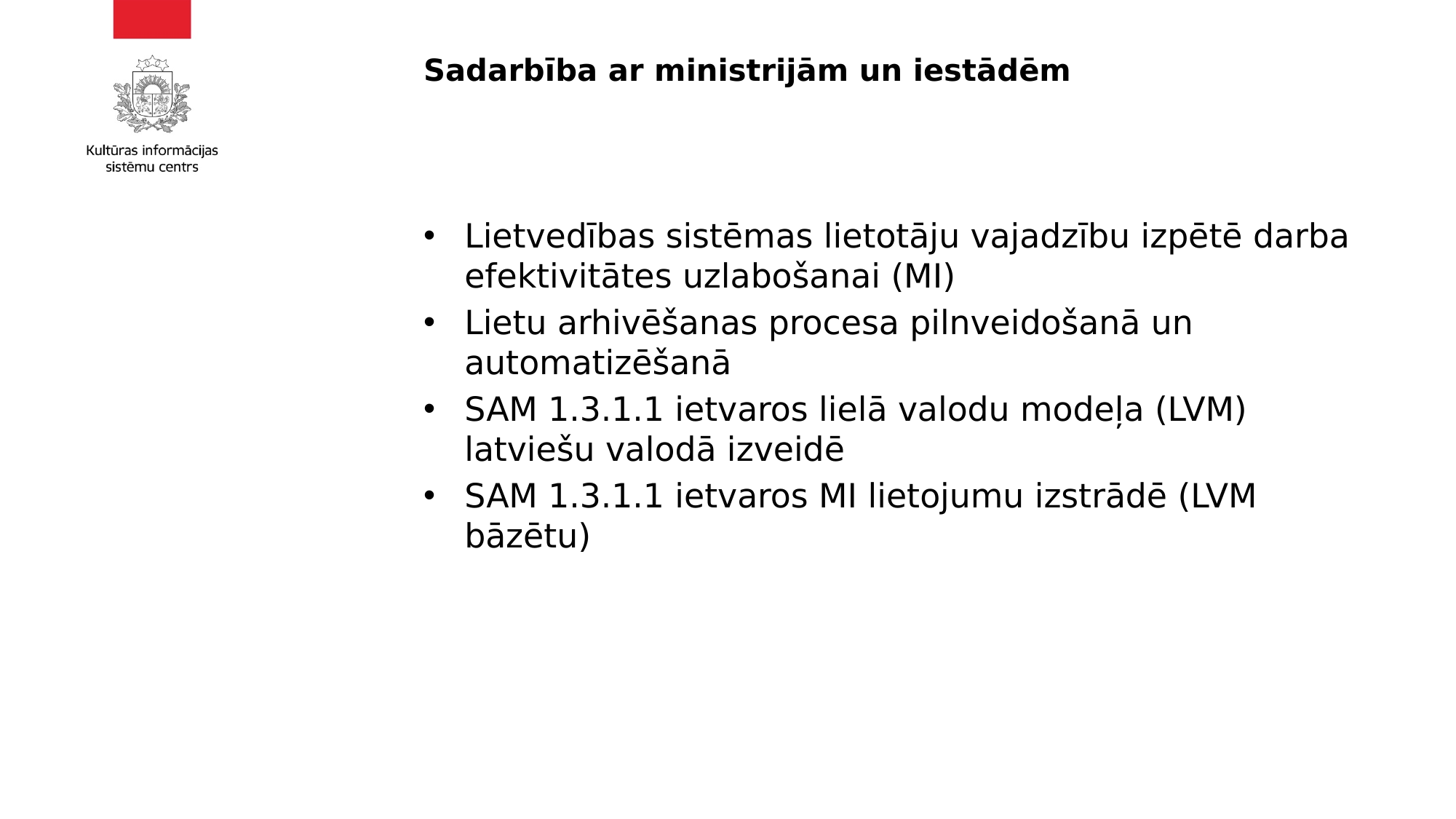

# Sadarbība ar ministrijām un iestādēm
Lietvedības sistēmas lietotāju vajadzību izpētē darba efektivitātes uzlabošanai (MI)
Lietu arhivēšanas procesa pilnveidošanā un automatizēšanā
SAM 1.3.1.1 ietvaros lielā valodu modeļa (LVM) latviešu valodā izveidē
SAM 1.3.1.1 ietvaros MI lietojumu izstrādē (LVM bāzētu)